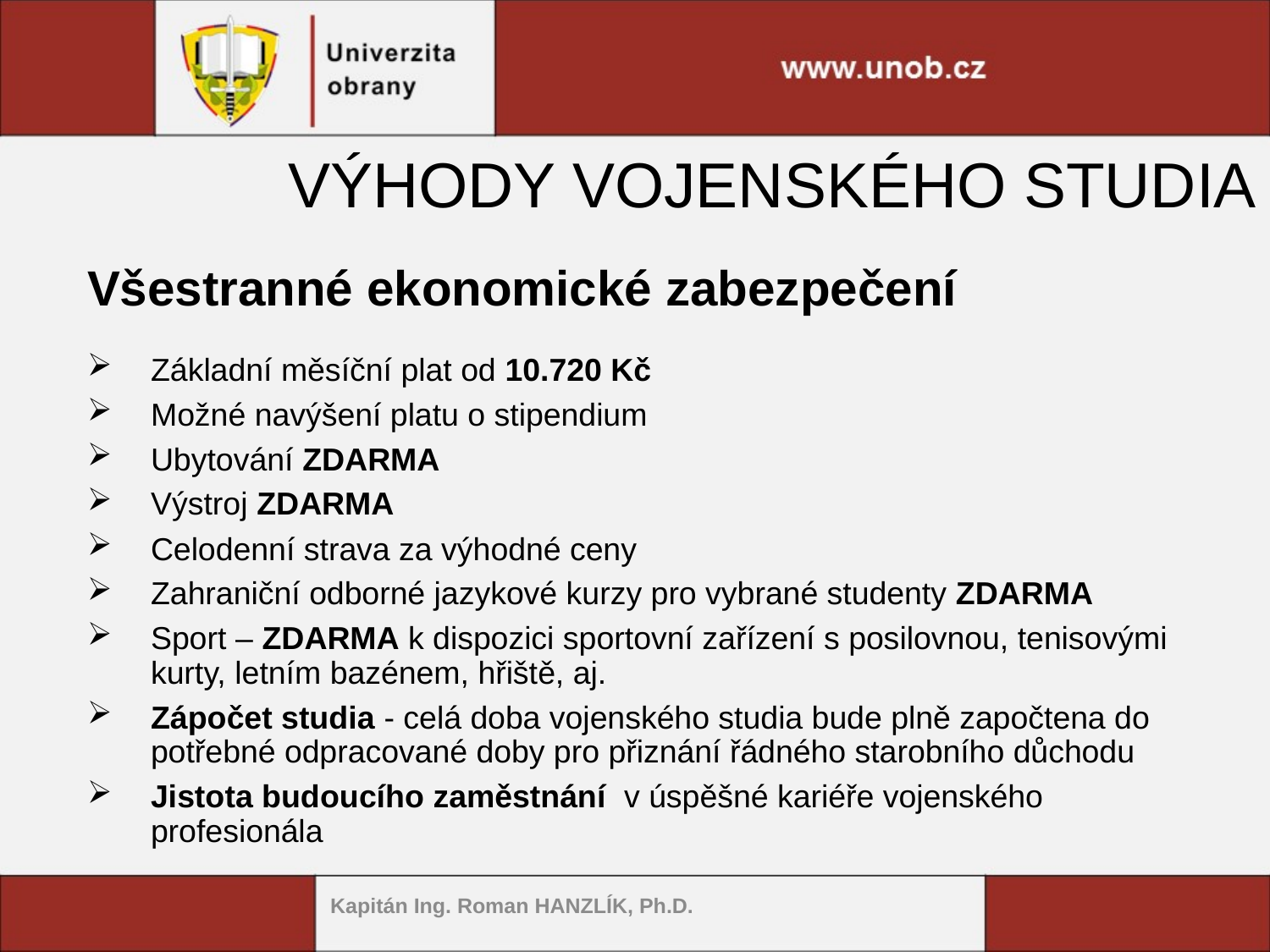

# VÝHODY VOJENSKÉHO STUDIA
Všestranné ekonomické zabezpečení

Základní měsíční plat od 10.720 Kč
Možné navýšení platu o stipendium
Ubytování ZDARMA
Výstroj ZDARMA
Celodenní strava za výhodné ceny
Zahraniční odborné jazykové kurzy pro vybrané studenty ZDARMA
Sport – ZDARMA k dispozici sportovní zařízení s posilovnou, tenisovými kurty, letním bazénem, hřiště, aj.
Zápočet studia - celá doba vojenského studia bude plně započtena do potřebné odpracované doby pro přiznání řádného starobního důchodu
Jistota budoucího zaměstnání  v úspěšné kariéře vojenského profesionála

Kapitán Ing. Roman HANZLÍK, Ph.D.